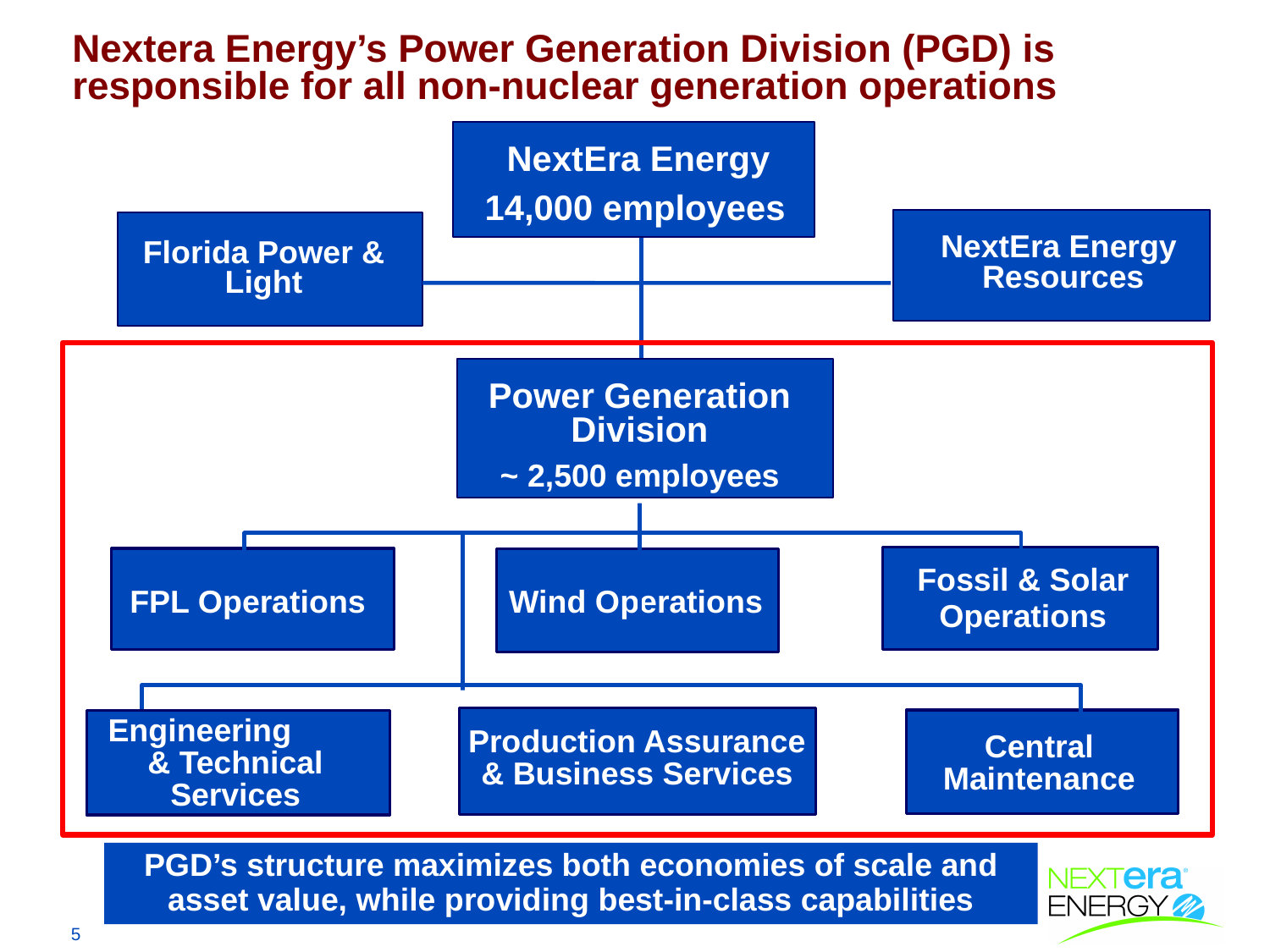

Nextera Energy’s Power Generation Division (PGD) is responsible for all non-nuclear generation operations

NextEra Energy
14,000 employees

NextEra Energy  Resources
Florida Power & Light

Power Generation Division
~ 2,500 employees

Fossil & Solar Operations
Wind Operations
FPL Operations

Engineering         & Technical Services

Production Assurance & Business Services
Central Maintenance

PGD’s structure maximizes both economies of scale and asset value, while providing best-in-class capabilities